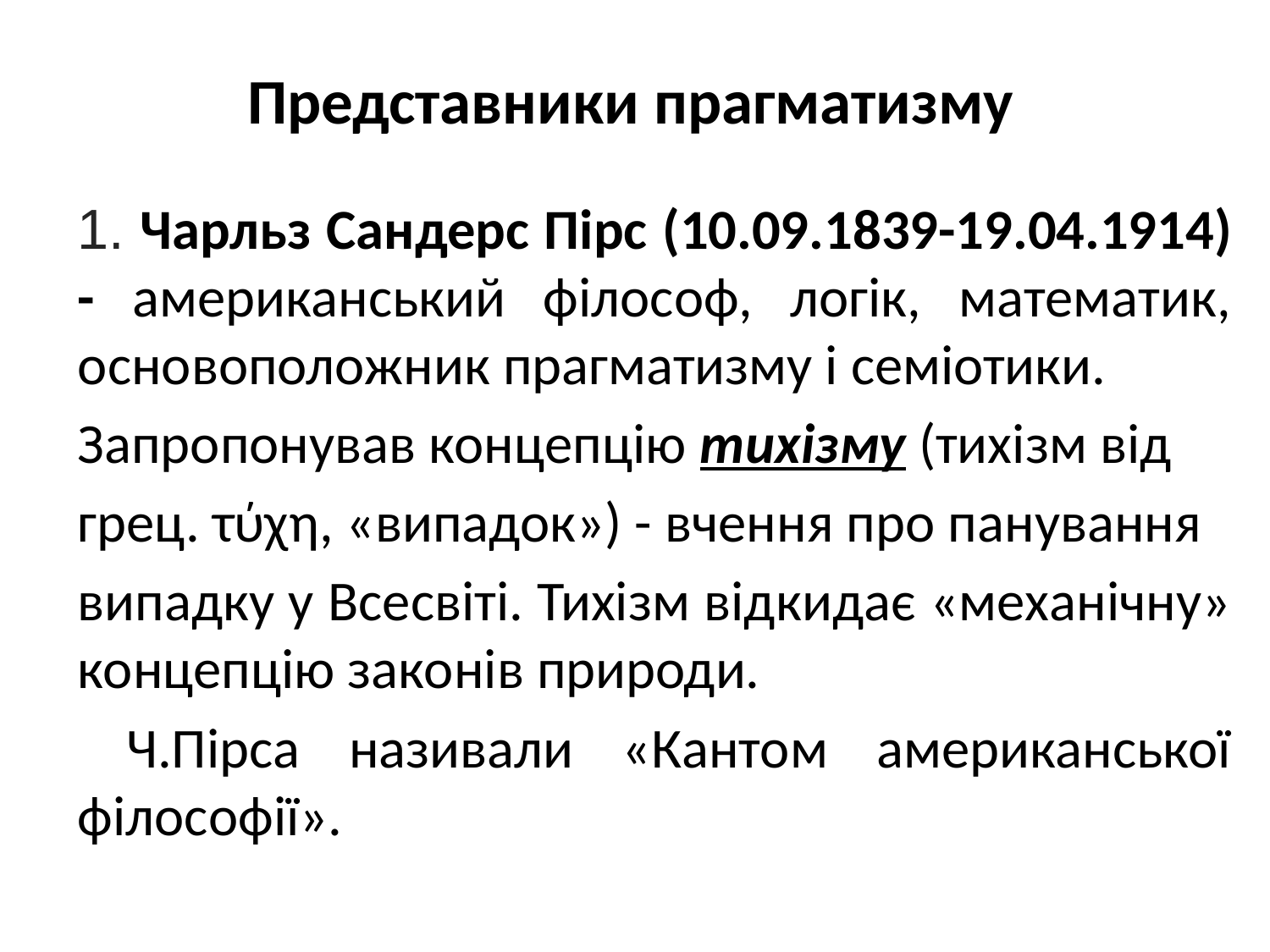

# Представники прагматизму
1. Чарльз Сандерс Пірс (10.09.1839-19.04.1914) - американський філософ, логік, математик, основоположник прагматизму і семіотики.
Запропонував концепцію тихізму (тихізм від
грец. τύχη, «випадок») - вчення про панування
випадку у Всесвіті. Тихізм відкидає «механічну» концепцію законів природи.
 Ч.Пірса називали «Кантом американської філософії».